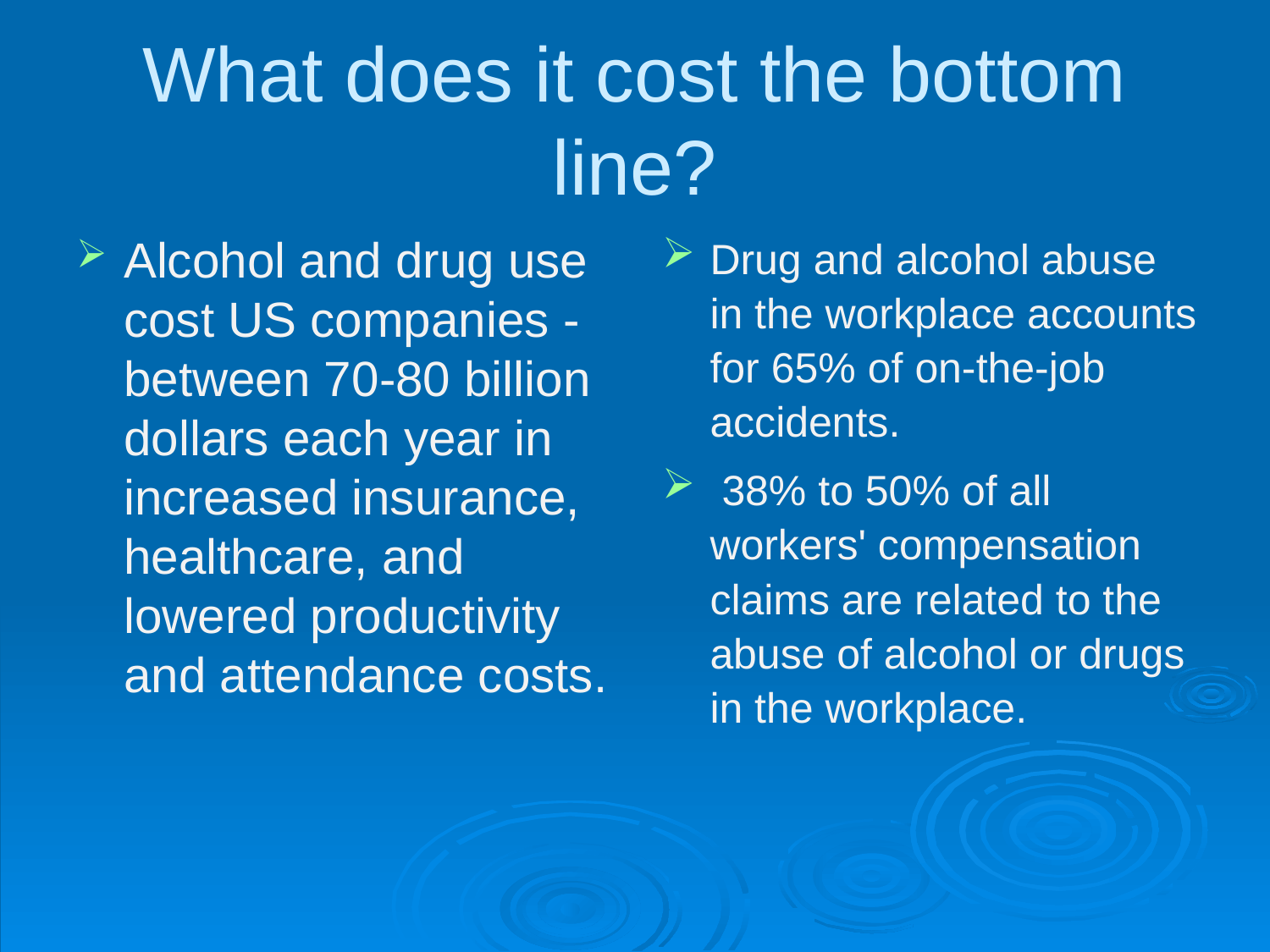

# What does it cost the bottom line?
Alcohol and drug use cost US companies -between 70-80 billion dollars each year in increased insurance, healthcare, and lowered productivity and attendance costs.

Drug and alcohol abuse in the workplace accounts for 65% of on-the-job accidents.
 38% to 50% of all workers' compensation claims are related to the abuse of alcohol or drugs in the workplace.